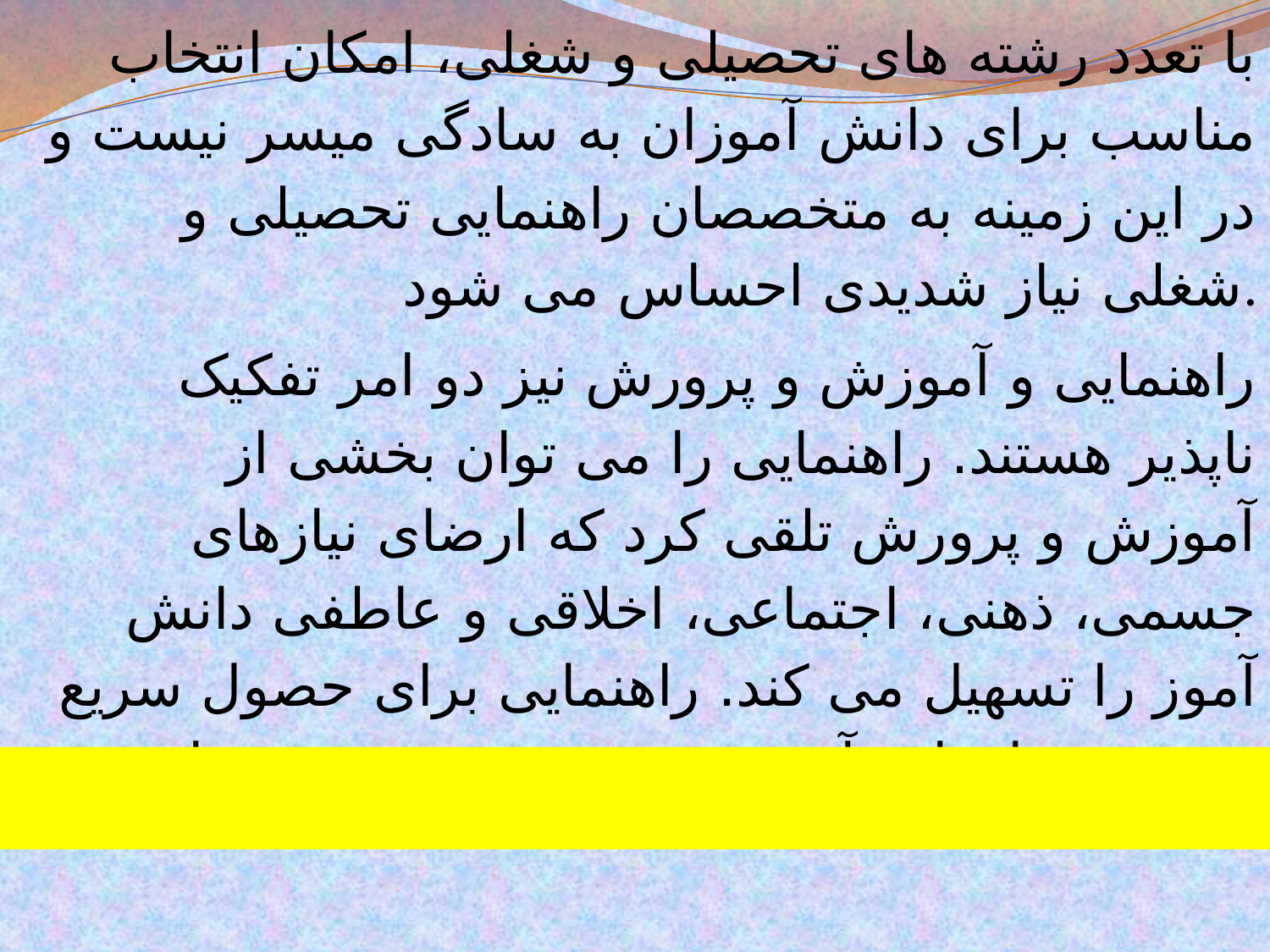

با تعدد رشته های تحصیلی و شغلی، امکان انتخاب مناسب برای دانش آموزان به سادگی میسر نیست و در این زمینه به متخصصان راهنمایی تحصیلی و شغلی نیاز شدیدی احساس می شود.
راهنمایی و آموزش و پرورش نیز دو امر تفکیک ناپذیر هستند. راهنمایی را می توان بخشی از آموزش و پرورش تلقی کرد که ارضای نیازهای جسمی، ذهنی، اجتماعی، اخلاقی و عاطفی دانش آموز را تسهیل می کند. راهنمایی برای حصول سریع و درست اهداف آموزش و پرورش ضرورت دارد.